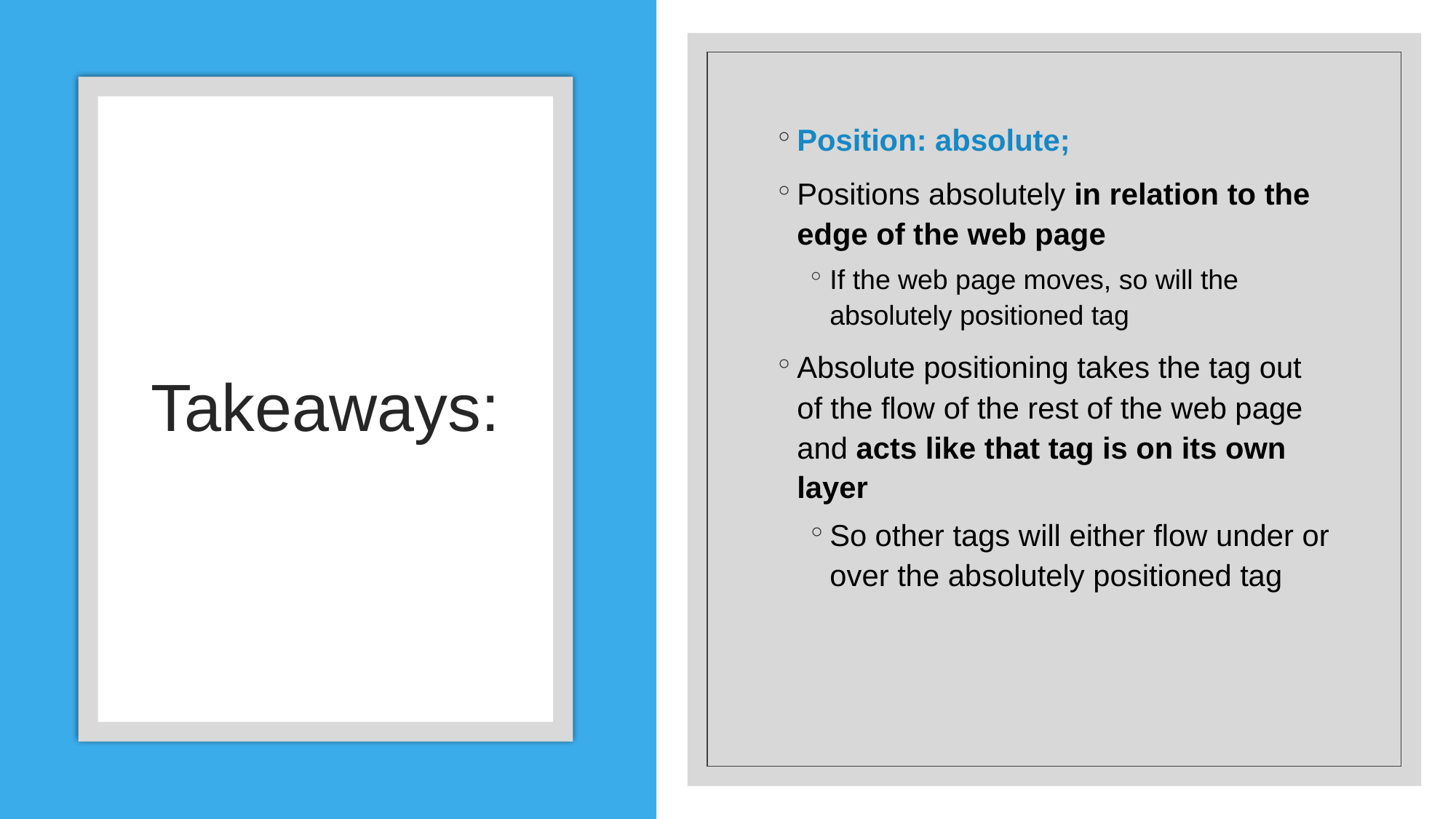

Position: absolute;
Positions absolutely in relation to the edge of the web page
If the web page moves, so will the absolutely positioned tag
Absolute positioning takes the tag out of the flow of the rest of the web page and acts like that tag is on its own layer
So other tags will either flow under or over the absolutely positioned tag

# Takeaways: